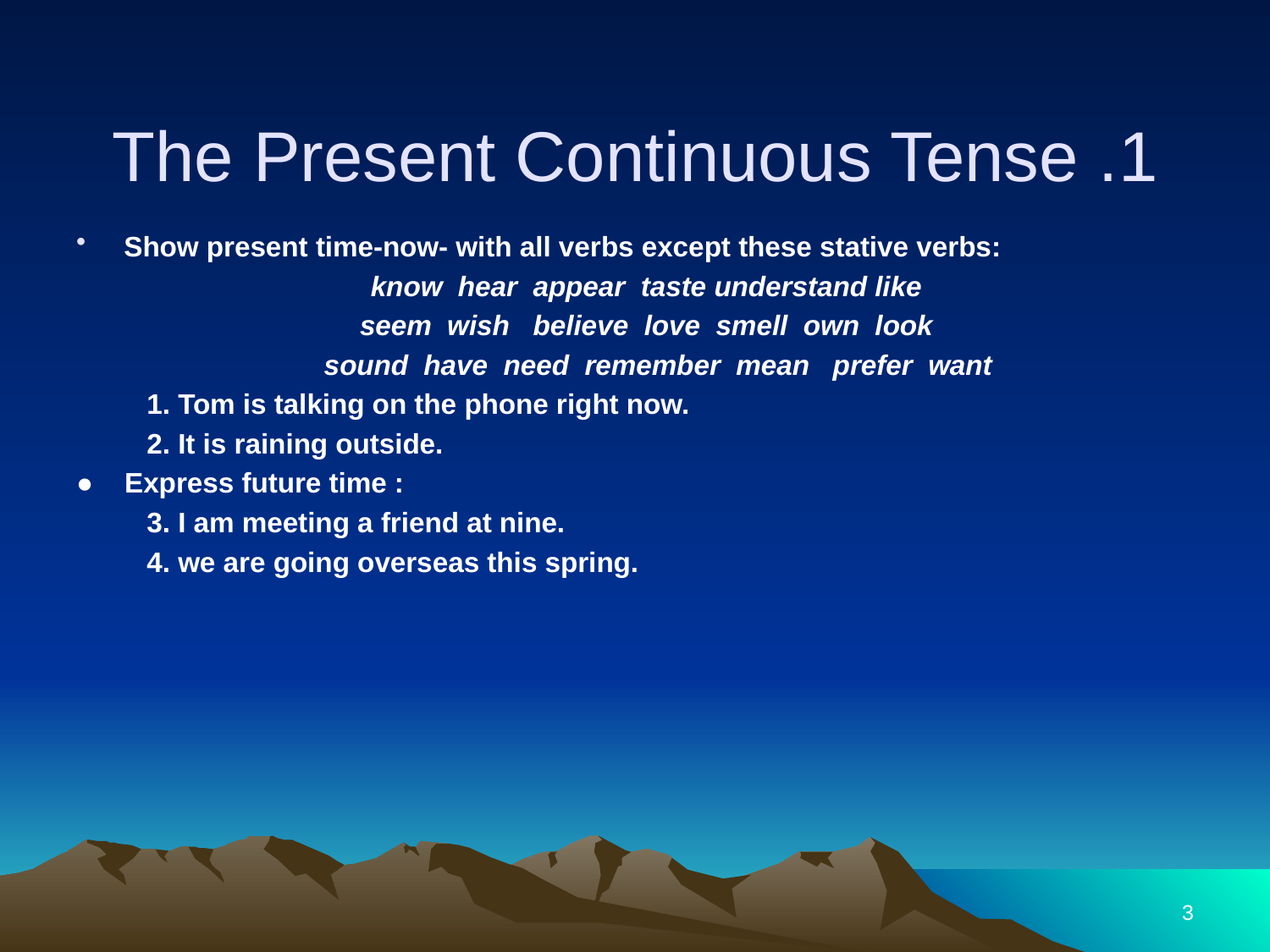

# 1. The Present Continuous Tense
Show present time-now- with all verbs except these stative verbs:
   know  hear  appear  taste understand like
       seem  wish   believe  love  smell  own  look
         sound  have  need  remember  mean   prefer  want
         1. Tom is talking on the phone right now.
         2. It is raining outside.
●    Express future time :
         3. I am meeting a friend at nine.
         4. we are going overseas this spring.

3